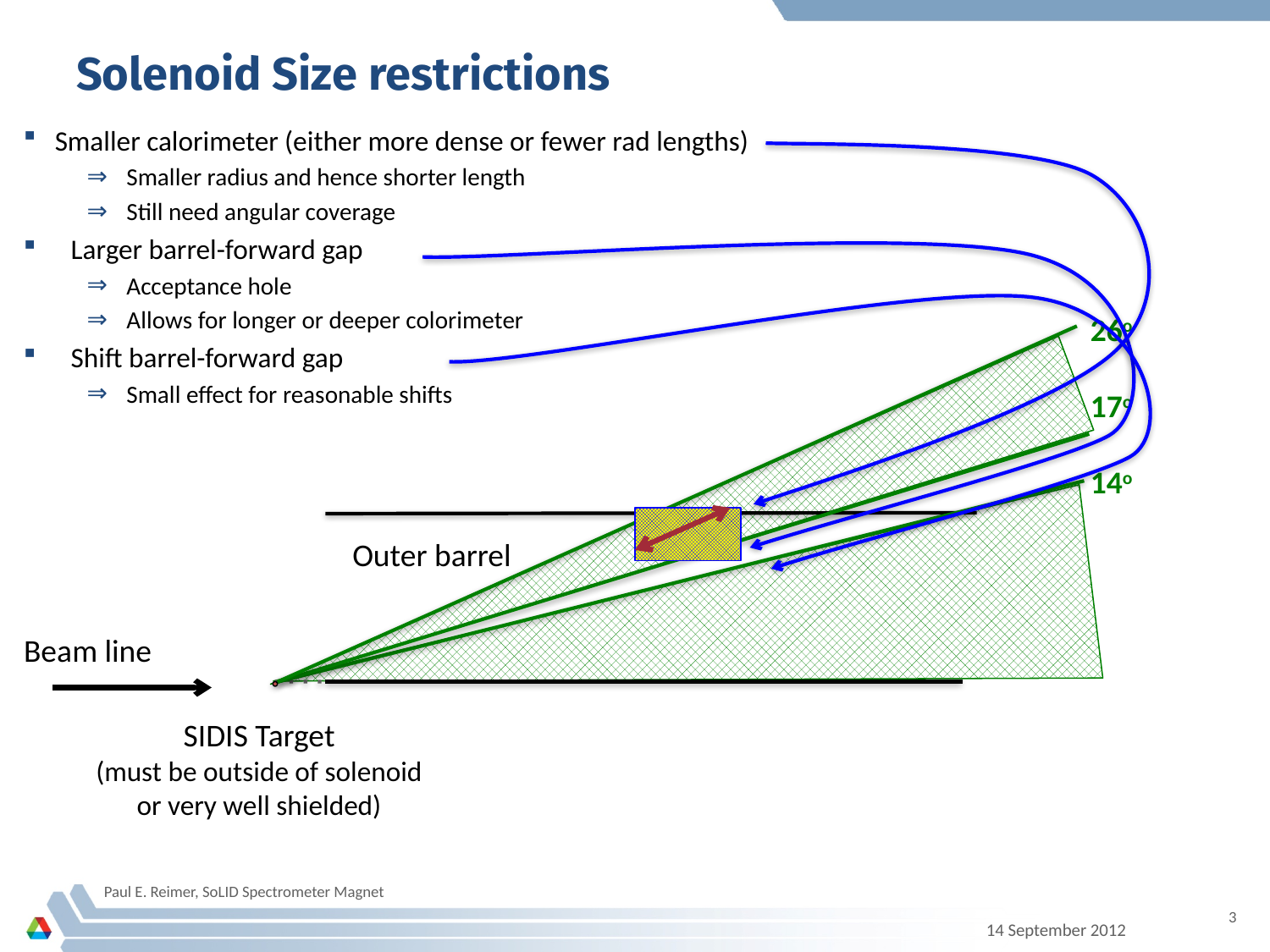

# Solenoid Size restrictions
Smaller calorimeter (either more dense or fewer rad lengths)
Smaller radius and hence shorter length
Still need angular coverage
Larger barrel-forward gap
Acceptance hole
Allows for longer or deeper colorimeter
Shift barrel-forward gap
Small effect for reasonable shifts

26o

17o

14o

Outer barrel
Beam line

SIDIS Target
(must be outside of solenoid or very well shielded)
Paul E. Reimer, SoLID Spectrometer Magnet
3
14 September 2012